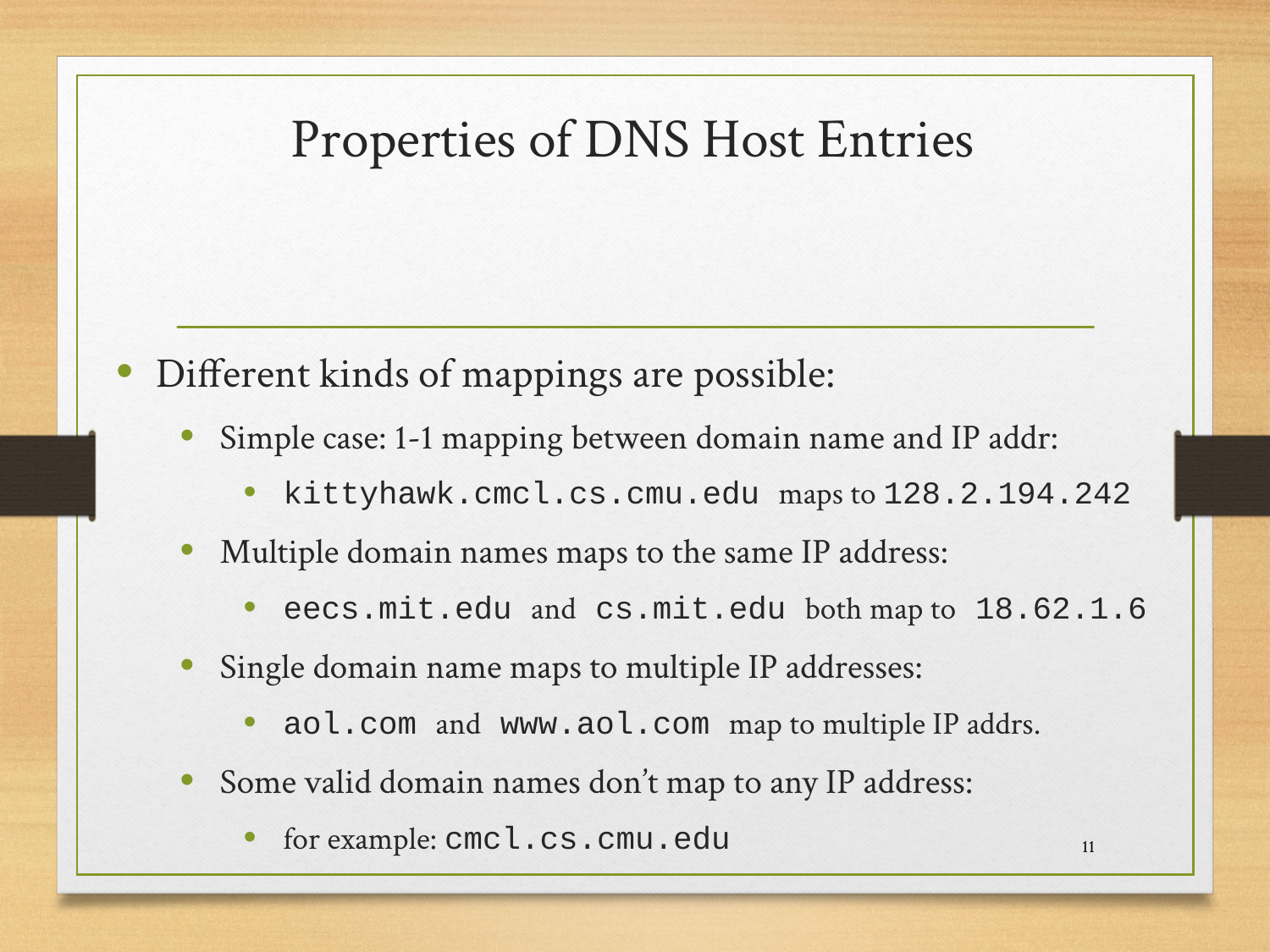

# Properties of DNS Host Entries
Different kinds of mappings are possible:
Simple case: 1-1 mapping between domain name and IP addr:
kittyhawk.cmcl.cs.cmu.edu maps to 128.2.194.242
Multiple domain names maps to the same IP address:
eecs.mit.edu and cs.mit.edu both map to 18.62.1.6
Single domain name maps to multiple IP addresses:
aol.com and www.aol.com map to multiple IP addrs.
Some valid domain names don’t map to any IP address:
for example: cmcl.cs.cmu.edu
11